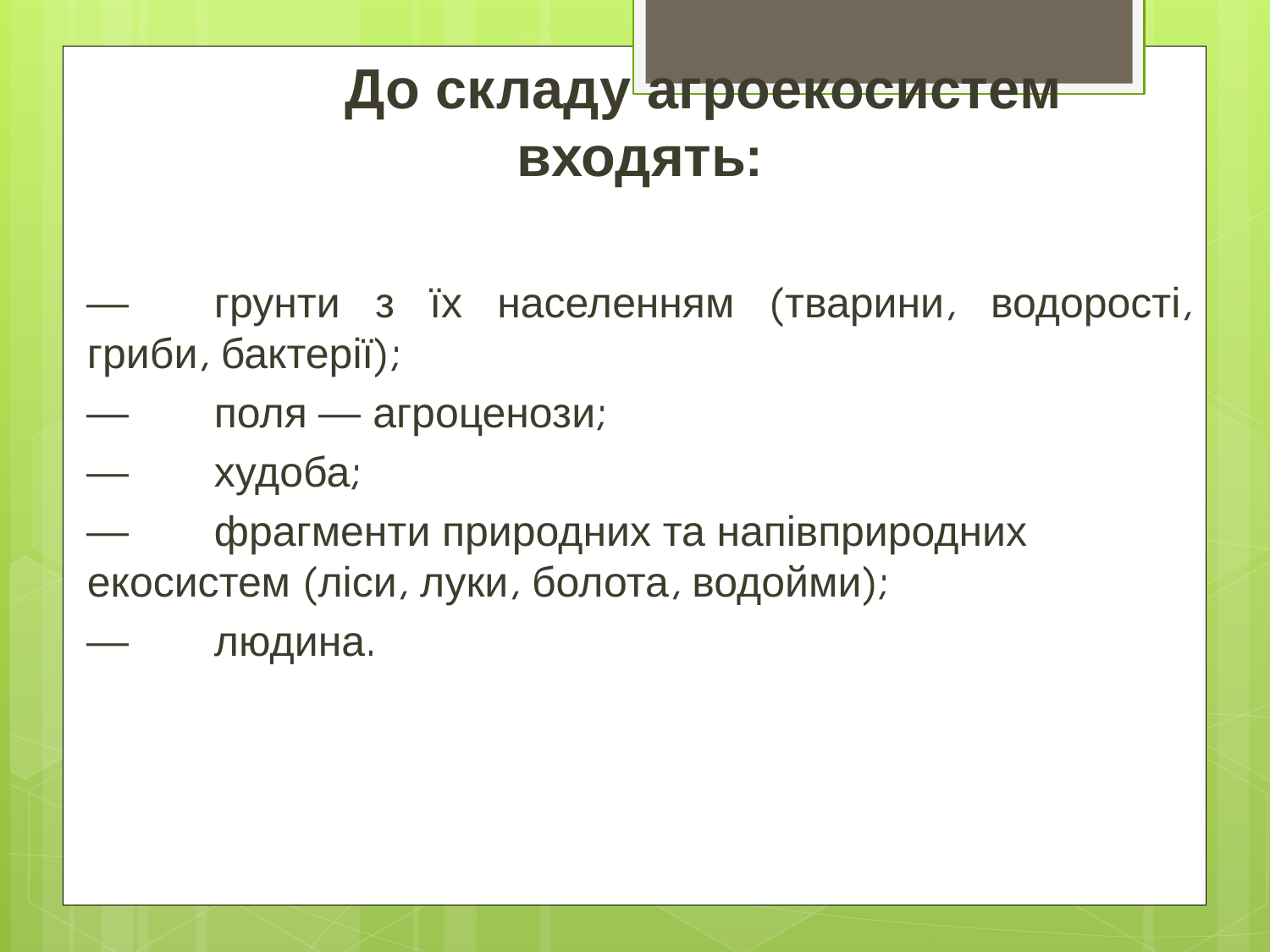

До складу агроекосистем входять:

—	грунти з їх населенням (тварини, водорості, гриби, бактерії);
—	поля — агроценози;
—	худоба;
—	фрагменти природних та напівприродних екосистем (ліси, луки, болота, водойми);
—	людина.